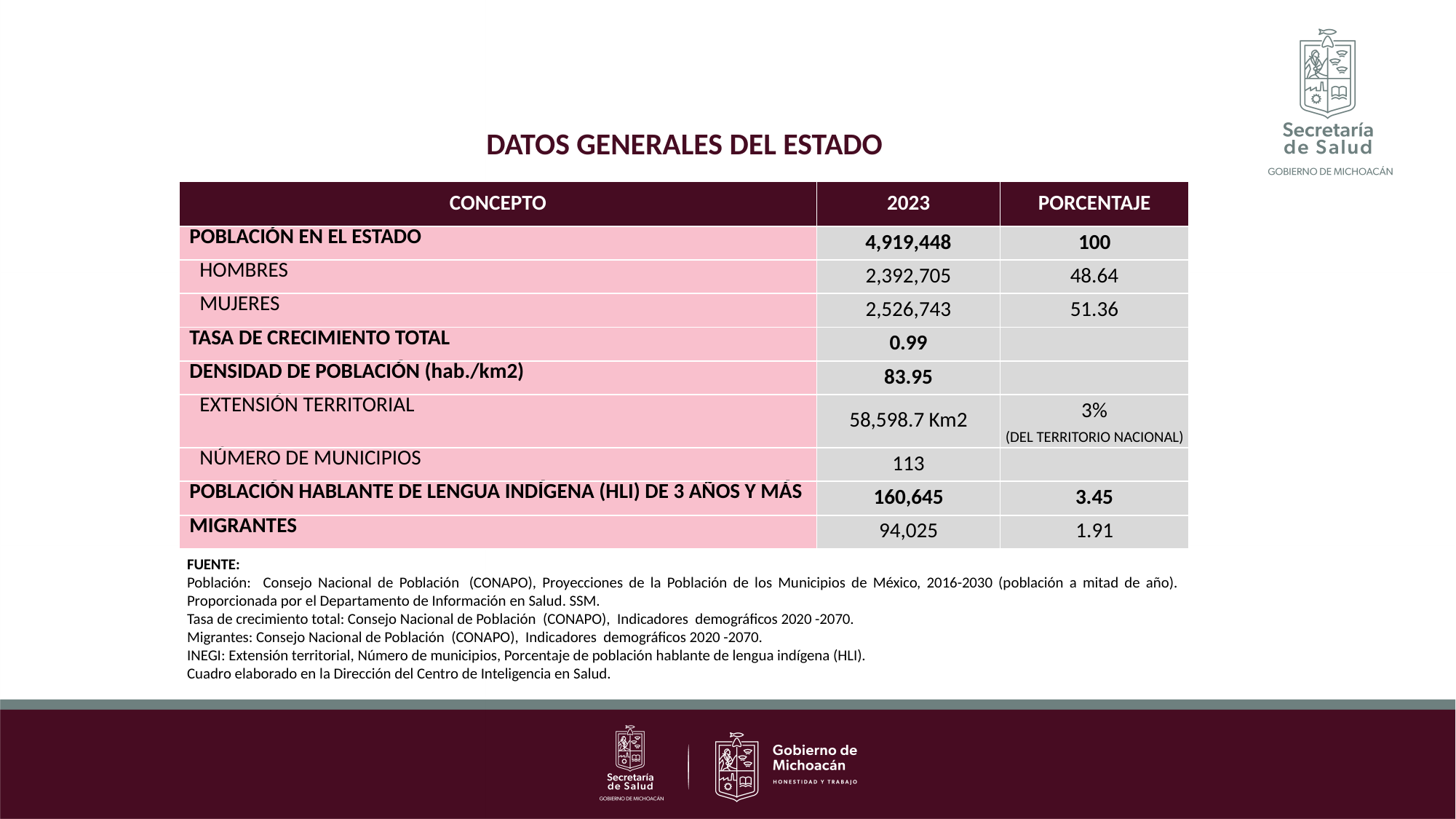

DATOS GENERALES DEL ESTADO

| CONCEPTO | 2023 | PORCENTAJE |
| --- | --- | --- |
| POBLACIÓN EN EL ESTADO | 4,919,448 | 100 |
| HOMBRES | 2,392,705 | 48.64 |
| MUJERES | 2,526,743 | 51.36 |
| TASA DE CRECIMIENTO TOTAL | 0.99 |  |
| DENSIDAD DE POBLACIÓN (hab./km2) | 83.95 |  |
| EXTENSIÓN TERRITORIAL | 58,598.7 Km2 | 3% |
|  |  | (DEL TERRITORIO NACIONAL) |
| NÚMERO DE MUNICIPIOS | 113 |  |
| POBLACIÓN HABLANTE DE LENGUA INDÍGENA (HLI) DE 3 AÑOS Y MÁS | 160,645 | 3.45 |
| MIGRANTES | 94,025 | 1.91 |
FUENTE:
Población:  Consejo Nacional de Población  (CONAPO), Proyecciones de la Población de los Municipios de México, 2016-2030 (población a mitad de año). Proporcionada por el Departamento de Información en Salud. SSM.
Tasa de crecimiento total: Consejo Nacional de Población  (CONAPO),  Indicadores  demográficos 2020 -2070.
Migrantes: Consejo Nacional de Población  (CONAPO),  Indicadores  demográficos 2020 -2070.
INEGI: Extensión territorial, Número de municipios, Porcentaje de población hablante de lengua indígena (HLI).
Cuadro elaborado en la Dirección del Centro de Inteligencia en Salud.